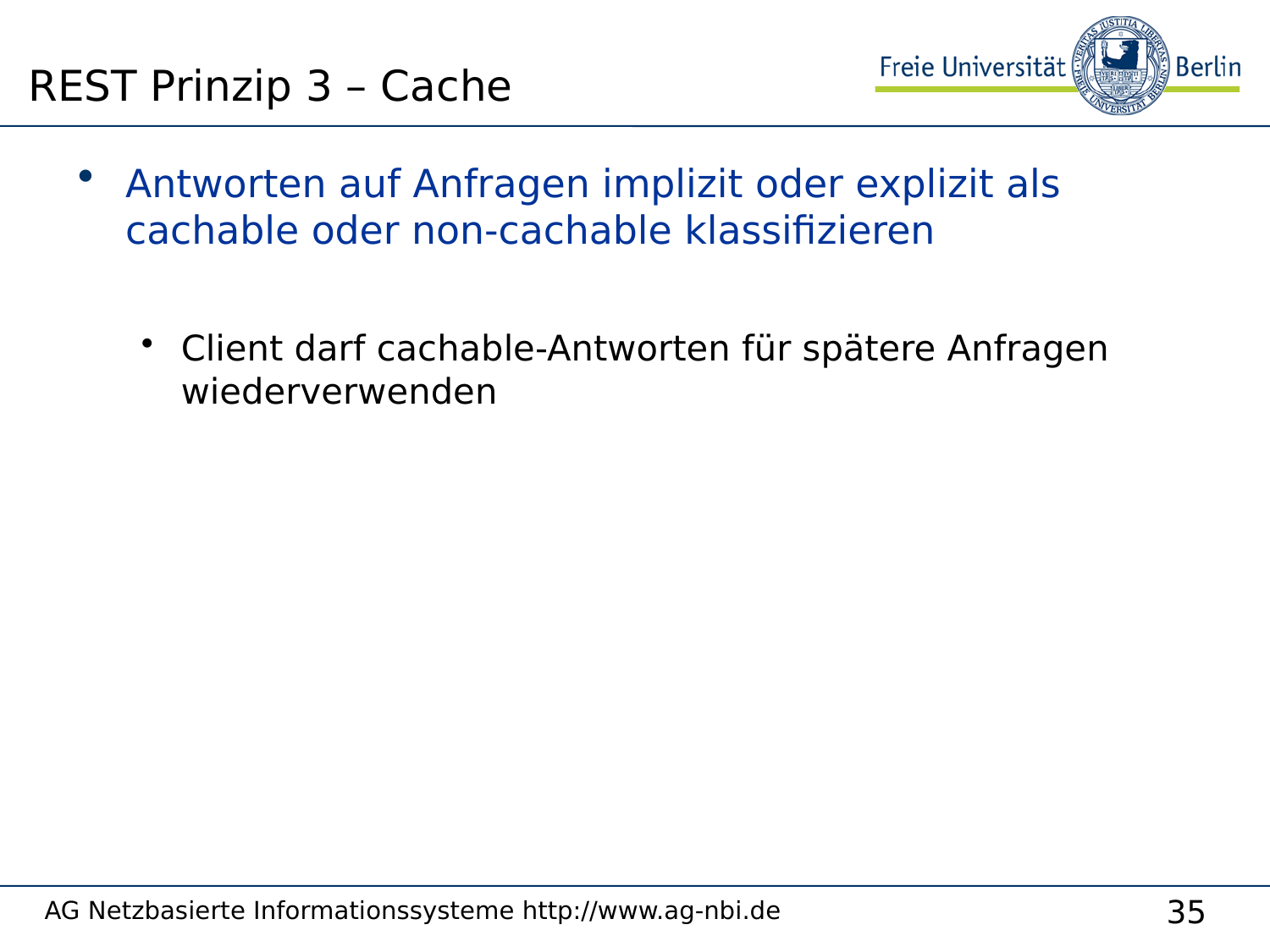

# REST Prinzip 3 – Cache
Antworten auf Anfragen implizit oder explizit als cachable oder non-cachable klassifizieren

Client darf cachable-Antworten für spätere Anfragen wiederverwenden

AG Netzbasierte Informationssysteme http://www.ag-nbi.de